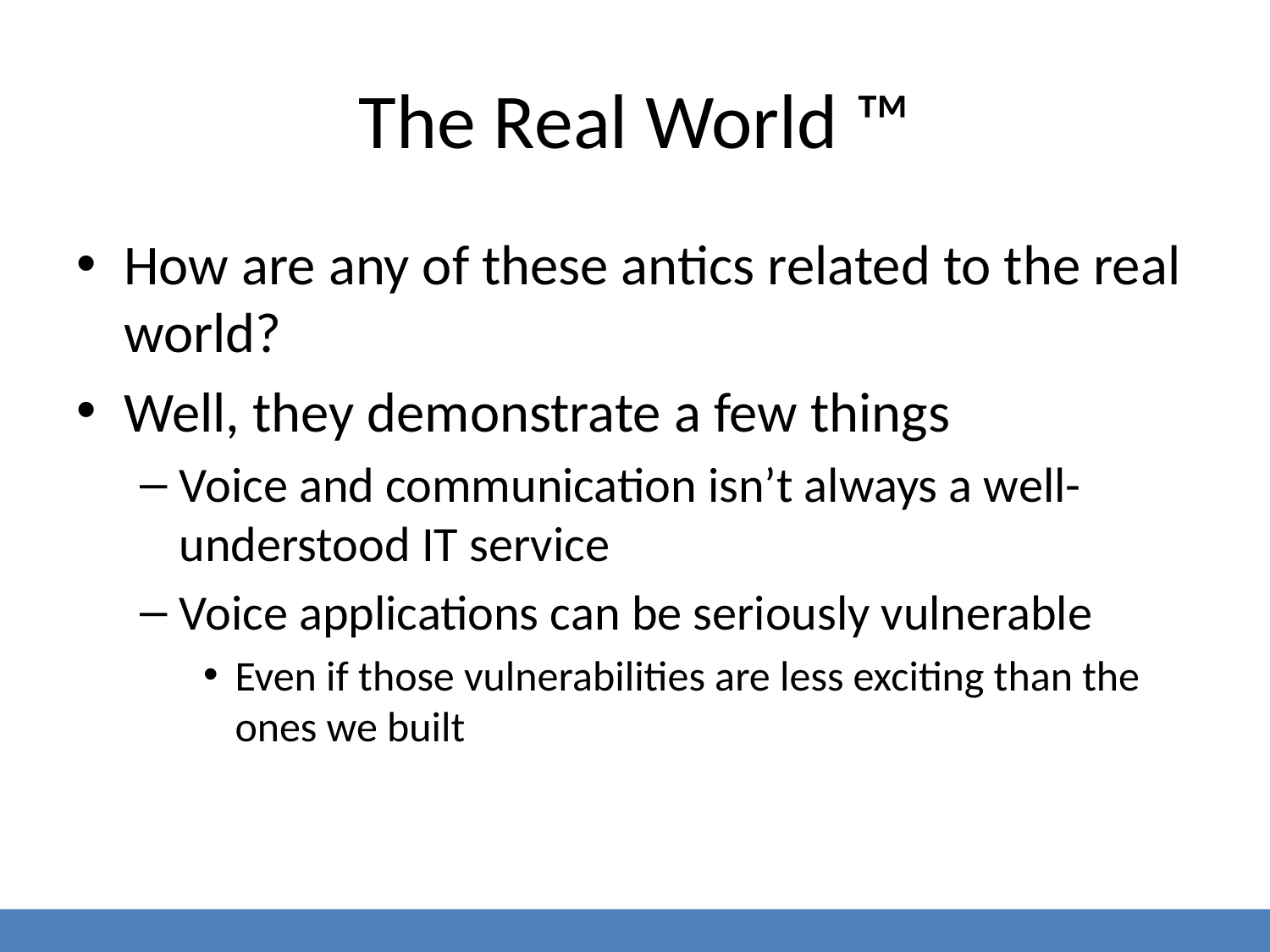

# The Real World ™
How are any of these antics related to the real world?
Well, they demonstrate a few things
Voice and communication isn’t always a well-understood IT service
Voice applications can be seriously vulnerable
Even if those vulnerabilities are less exciting than the ones we built